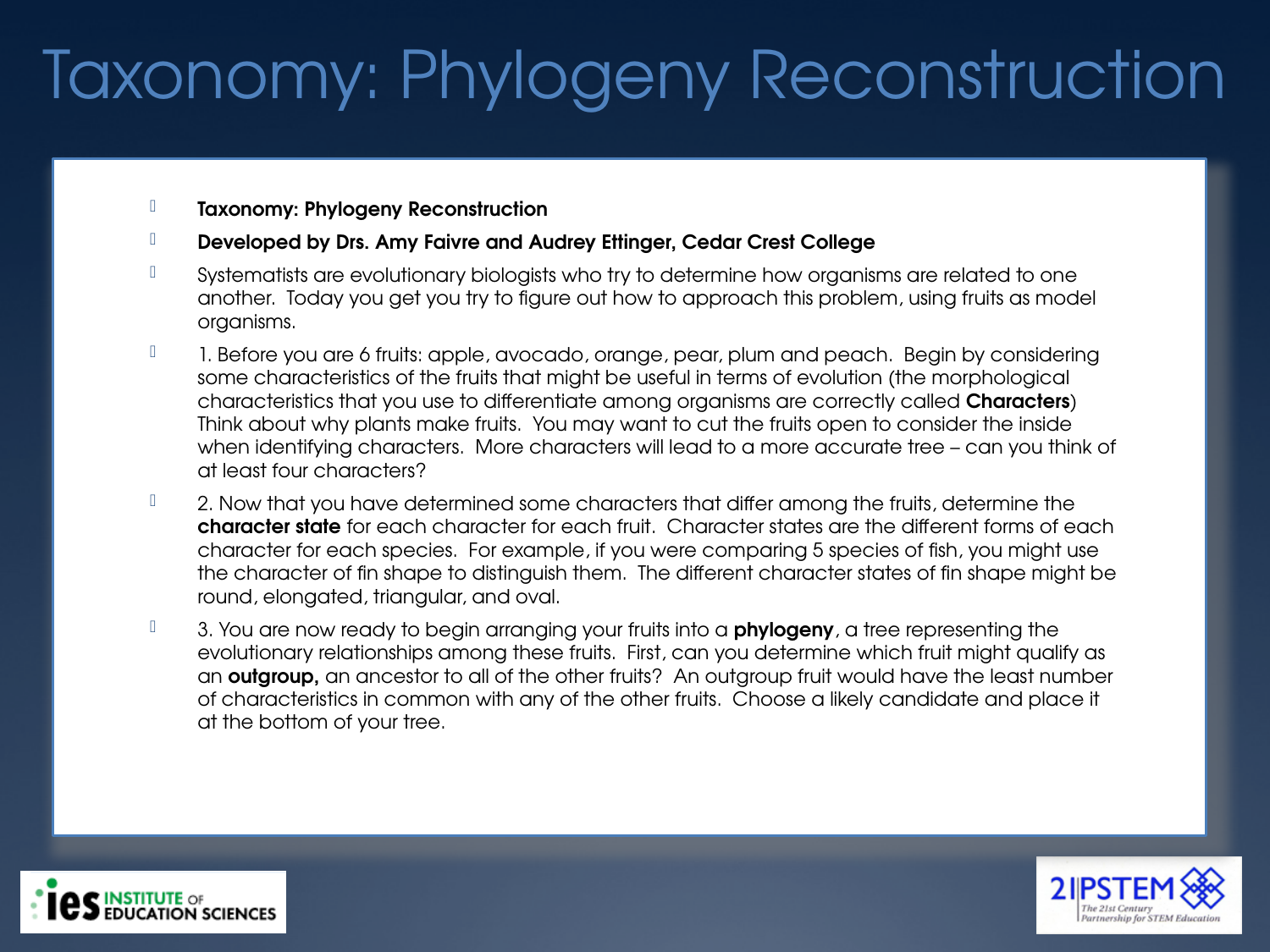

# Taxonomy: Phylogeny Reconstruction

Taxonomy: Phylogeny Reconstruction
Developed by Drs. Amy Faivre and Audrey Ettinger, Cedar Crest College
Systematists are evolutionary biologists who try to determine how organisms are related to one another.  Today you get you try to figure out how to approach this problem, using fruits as model organisms.
1. Before you are 6 fruits: apple, avocado, orange, pear, plum and peach.  Begin by considering some characteristics of the fruits that might be useful in terms of evolution (the morphological characteristics that you use to differentiate among organisms are correctly called Characters) Think about why plants make fruits.  You may want to cut the fruits open to consider the inside when identifying characters.  More characters will lead to a more accurate tree – can you think of at least four characters?
2. Now that you have determined some characters that differ among the fruits, determine the character state for each character for each fruit.  Character states are the different forms of each character for each species.  For example, if you were comparing 5 species of fish, you might use the character of fin shape to distinguish them.  The different character states of fin shape might be round, elongated, triangular, and oval.
3. You are now ready to begin arranging your fruits into a phylogeny, a tree representing the evolutionary relationships among these fruits.  First, can you determine which fruit might qualify as an outgroup, an ancestor to all of the other fruits?  An outgroup fruit would have the least number of characteristics in common with any of the other fruits.  Choose a likely candidate and place it at the bottom of your tree.